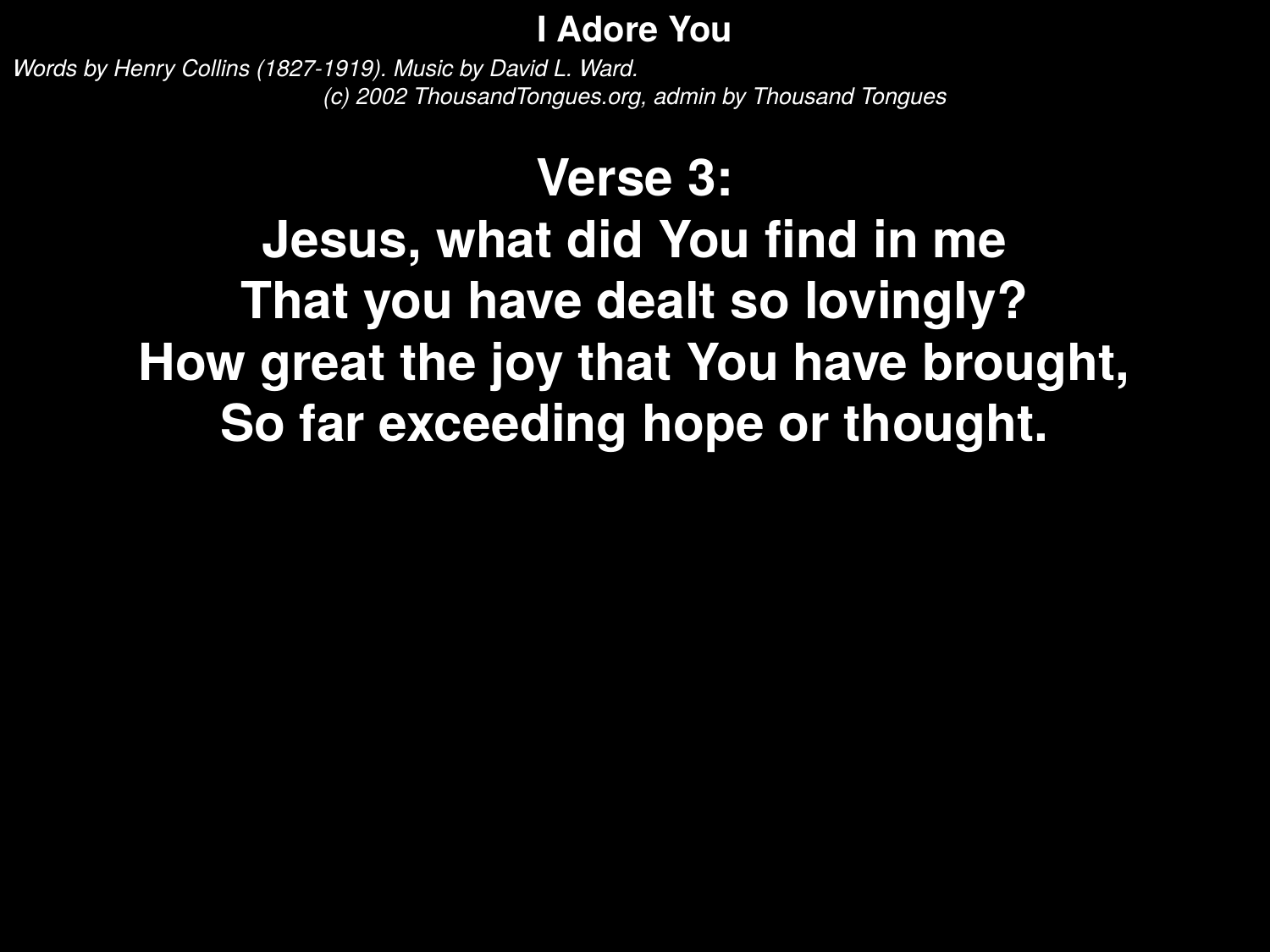

I Adore You
Words by Henry Collins (1827-1919). Music by David L. Ward.
(c) 2002 ThousandTongues.org, admin by Thousand Tongues
Verse 3:
Jesus, what did You find in me
That you have dealt so lovingly?
How great the joy that You have brought,
So far exceeding hope or thought.